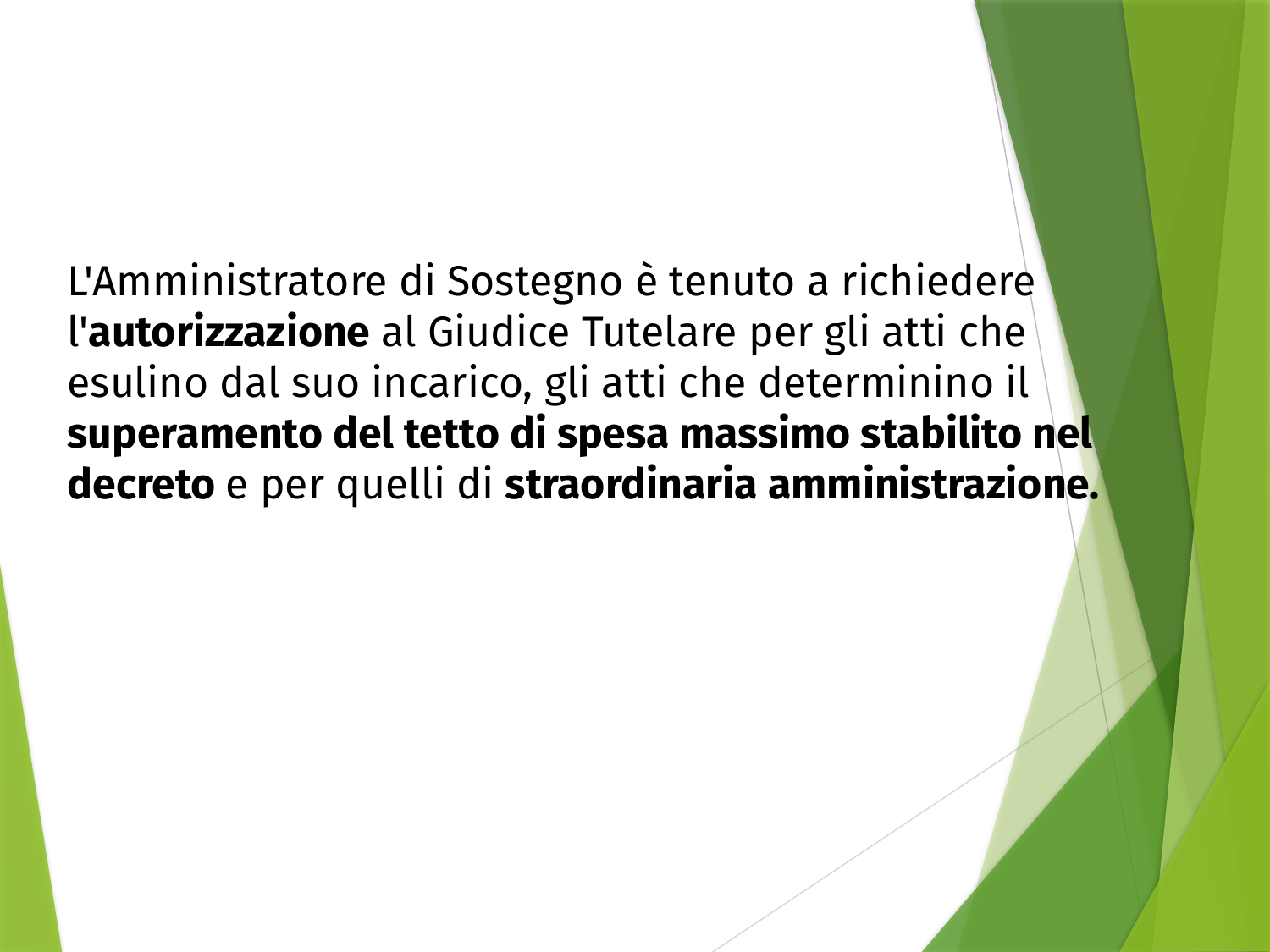

L'Amministratore di Sostegno è tenuto a richiedere l'autorizzazione al Giudice Tutelare per gli atti che esulino dal suo incarico, gli atti che determinino il superamento del tetto di spesa massimo stabilito nel decreto e per quelli di straordinaria amministrazione.